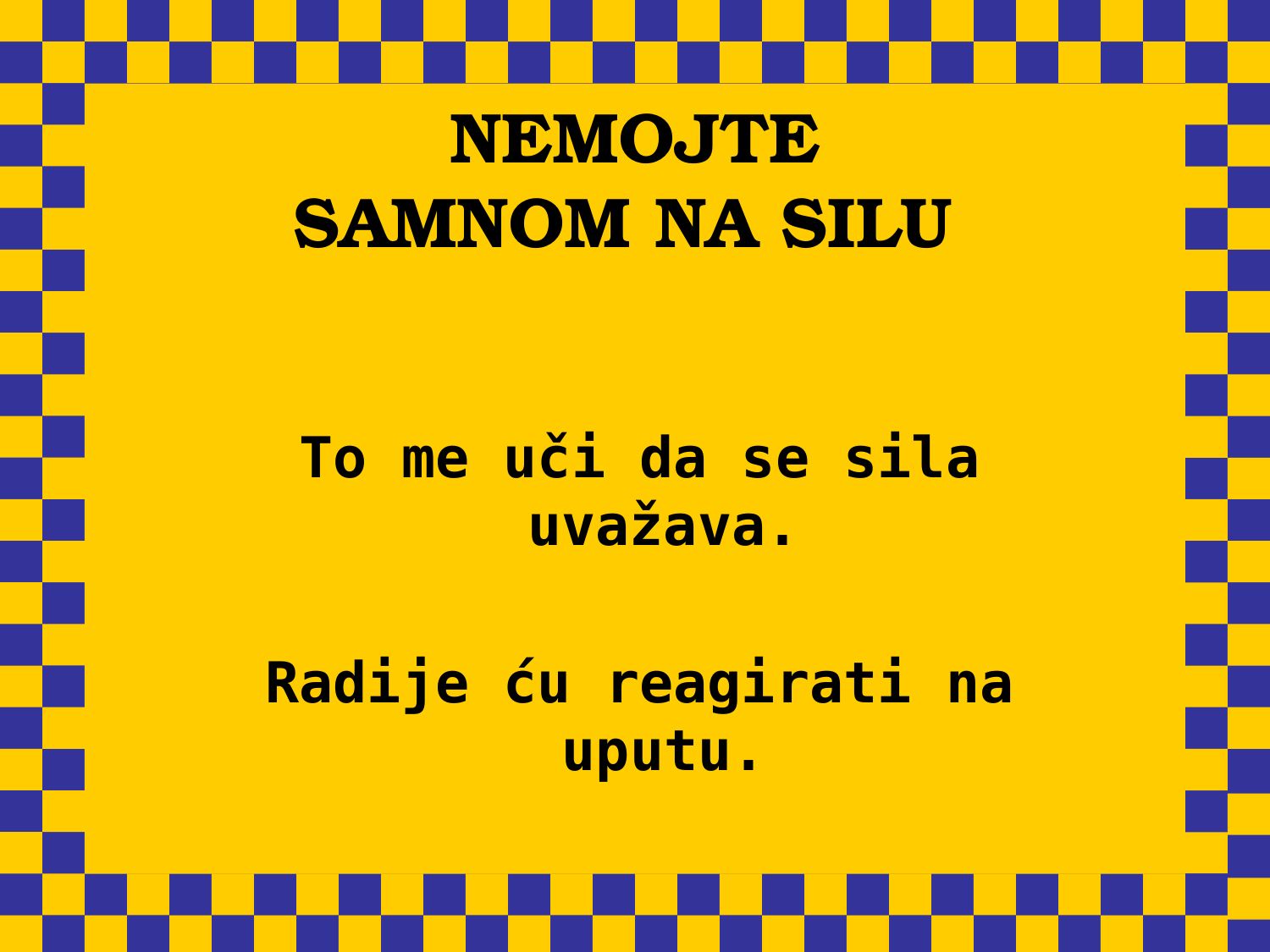

# NEMOJTE SAMNOM NA SILU

To me uči da se sila uvažava.

Radije ću reagirati na uputu.